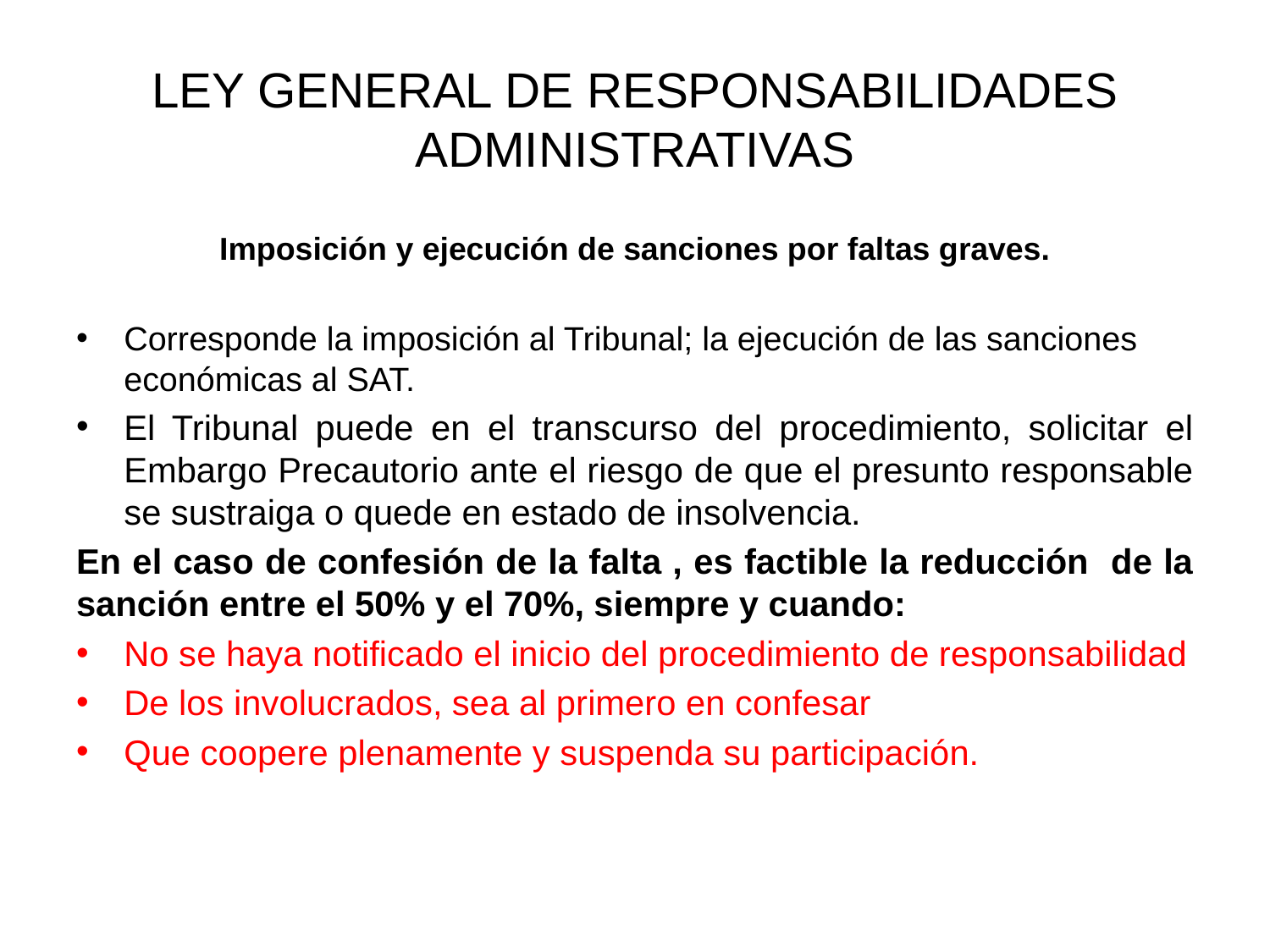

# LEY GENERAL DE RESPONSABILIDADES ADMINISTRATIVAS
Imposición y ejecución de sanciones por faltas graves.

Corresponde la imposición al Tribunal; la ejecución de las sanciones económicas al SAT.
El Tribunal puede en el transcurso del procedimiento, solicitar el Embargo Precautorio ante el riesgo de que el presunto responsable se sustraiga o quede en estado de insolvencia.
En el caso de confesión de la falta , es factible la reducción  de la sanción entre el 50% y el 70%, siempre y cuando:
No se haya notificado el inicio del procedimiento de responsabilidad
De los involucrados, sea al primero en confesar
Que coopere plenamente y suspenda su participación.